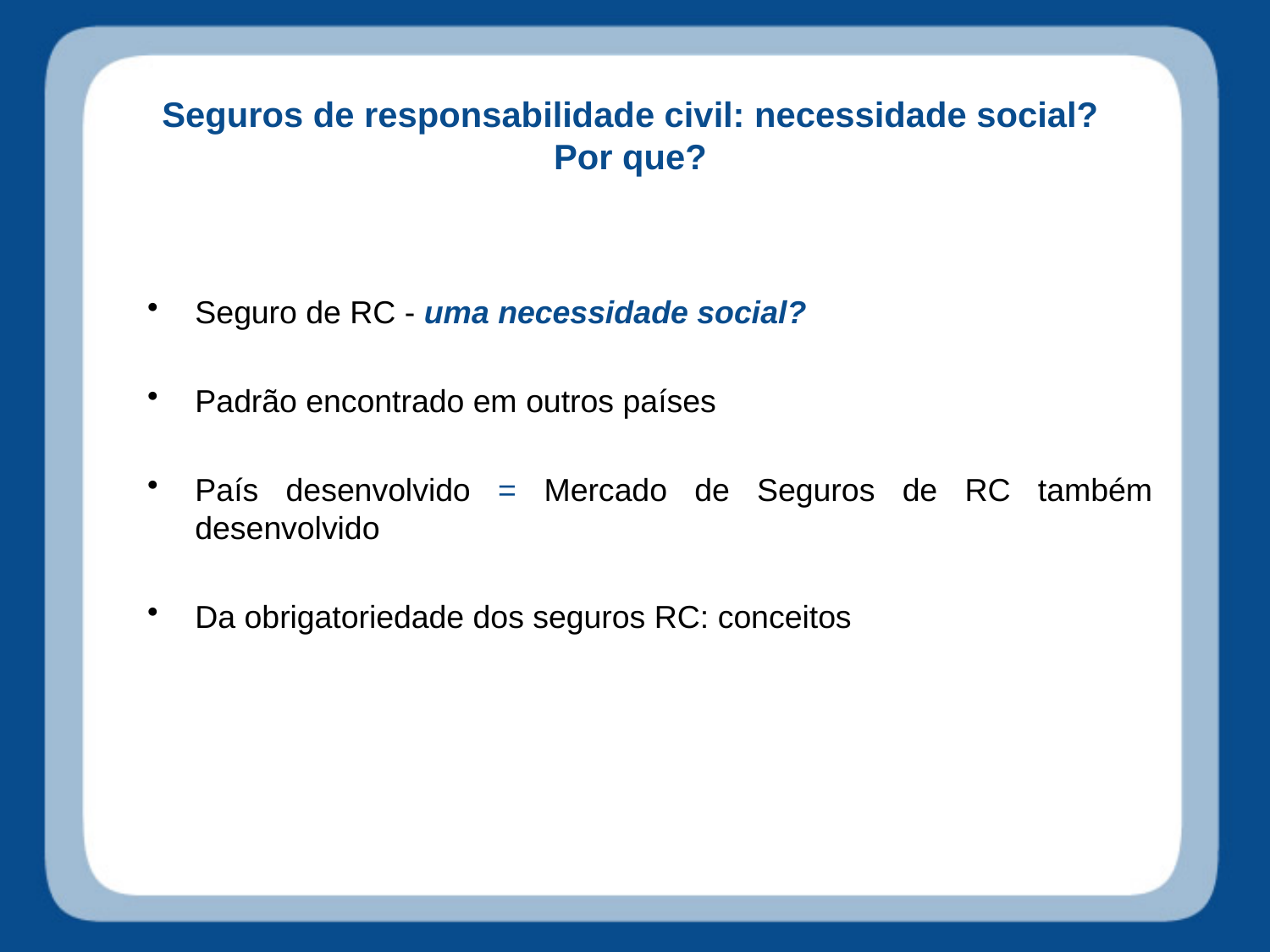

# Seguros de responsabilidade civil: necessidade social? Por que?
Seguro de RC - uma necessidade social?

Padrão encontrado em outros países

País desenvolvido = Mercado de Seguros de RC também desenvolvido

Da obrigatoriedade dos seguros RC: conceitos